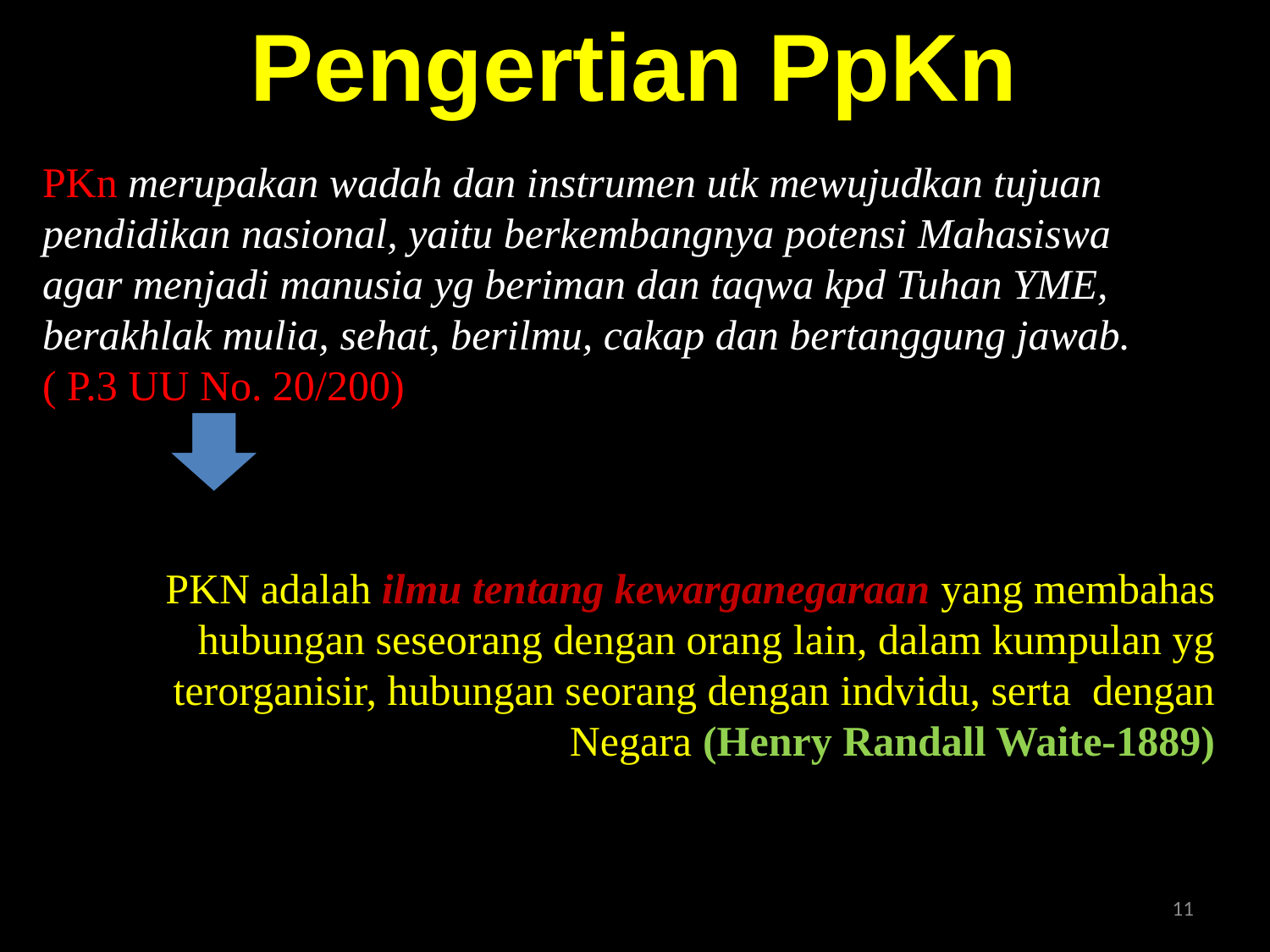

Pengertian PpKn
PKn merupakan wadah dan instrumen utk mewujudkan tujuan pendidikan nasional, yaitu berkembangnya potensi Mahasiswa  agar menjadi manusia yg beriman dan taqwa kpd Tuhan YME, berakhlak mulia, sehat, berilmu, cakap dan bertanggung jawab.
( P.3 UU No. 20/200)

PKN adalah ilmu tentang kewarganegaraan yang membahas hubungan seseorang dengan orang lain, dalam kumpulan yg terorganisir, hubungan seorang dengan indvidu, serta  dengan Negara (Henry Randall Waite-1889)

11